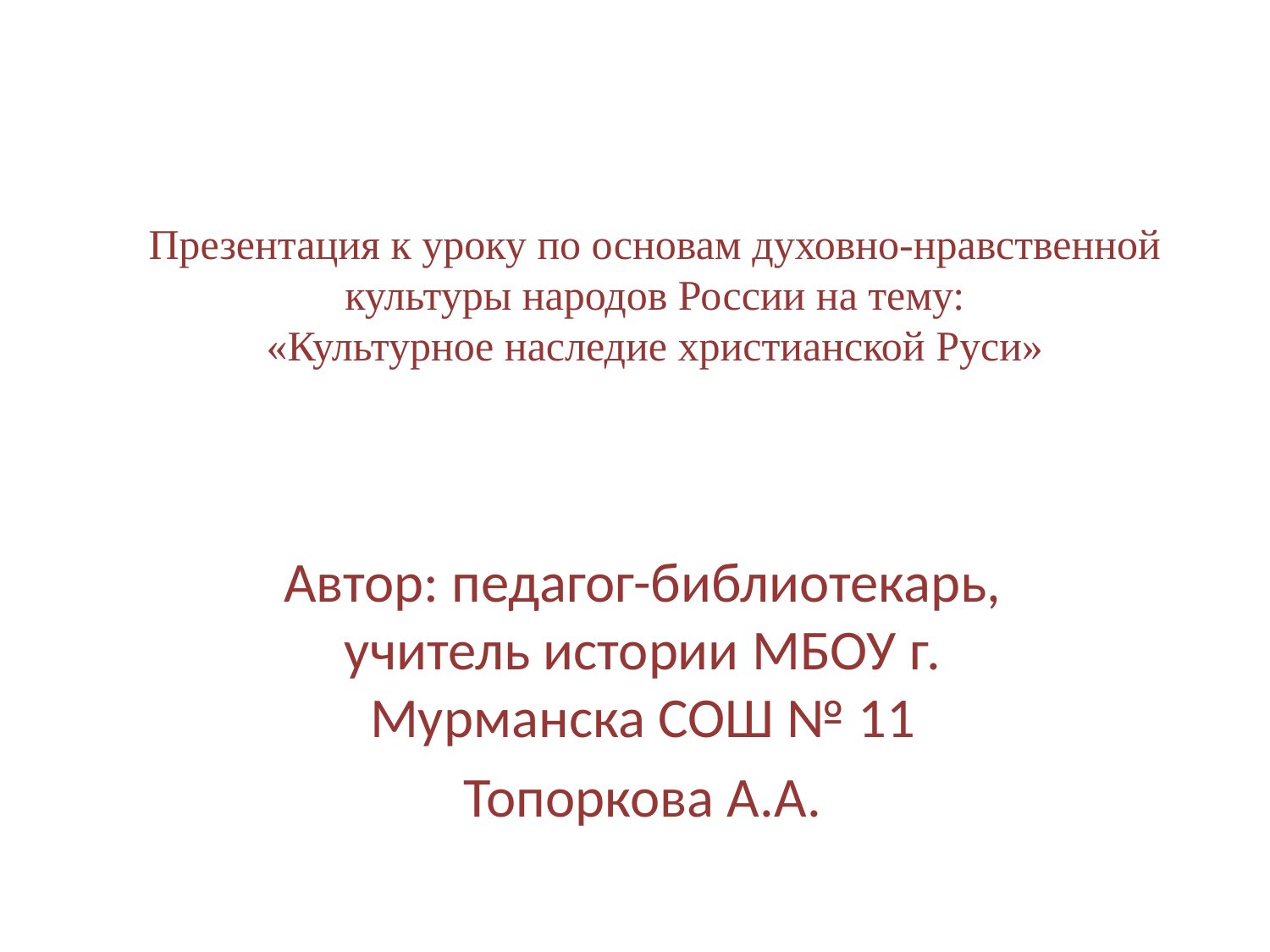

# Презентация к уроку по основам духовно-нравственной культуры народов России на тему: «Культурное наследие христианской Руси»
Автор: педагог-библиотекарь, учитель истории МБОУ г. Мурманска СОШ № 11
Топоркова А.А.